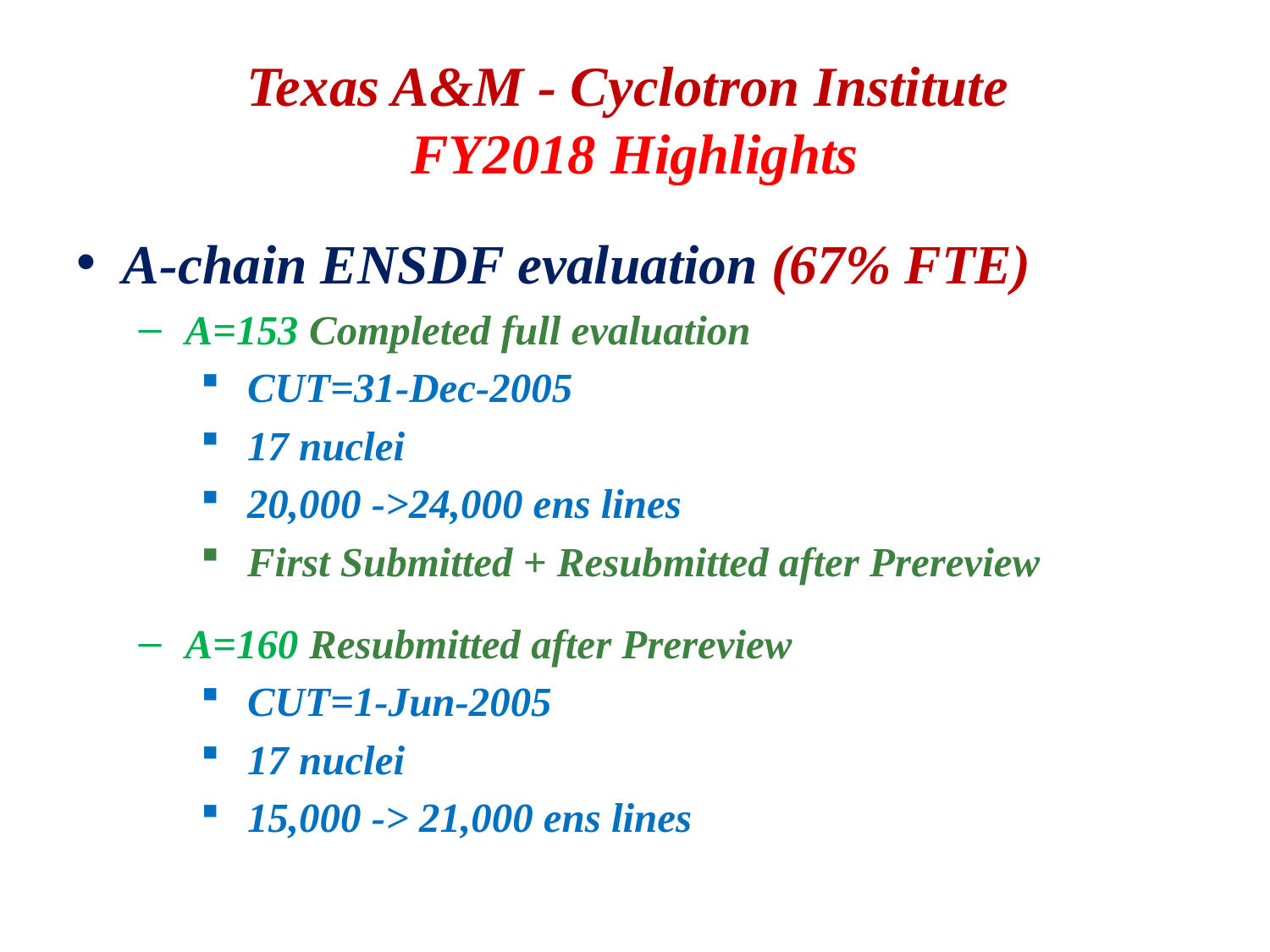

# Texas A&M - Cyclotron Institute FY2018 Highlights
A-chain ENSDF evaluation (67% FTE)
A=153 Completed full evaluation
CUT=31-Dec-2005
17 nuclei
20,000 ->24,000 ens lines
First Submitted + Resubmitted after Prereview

A=160 Resubmitted after Prereview
CUT=1-Jun-2005
17 nuclei
15,000 -> 21,000 ens lines